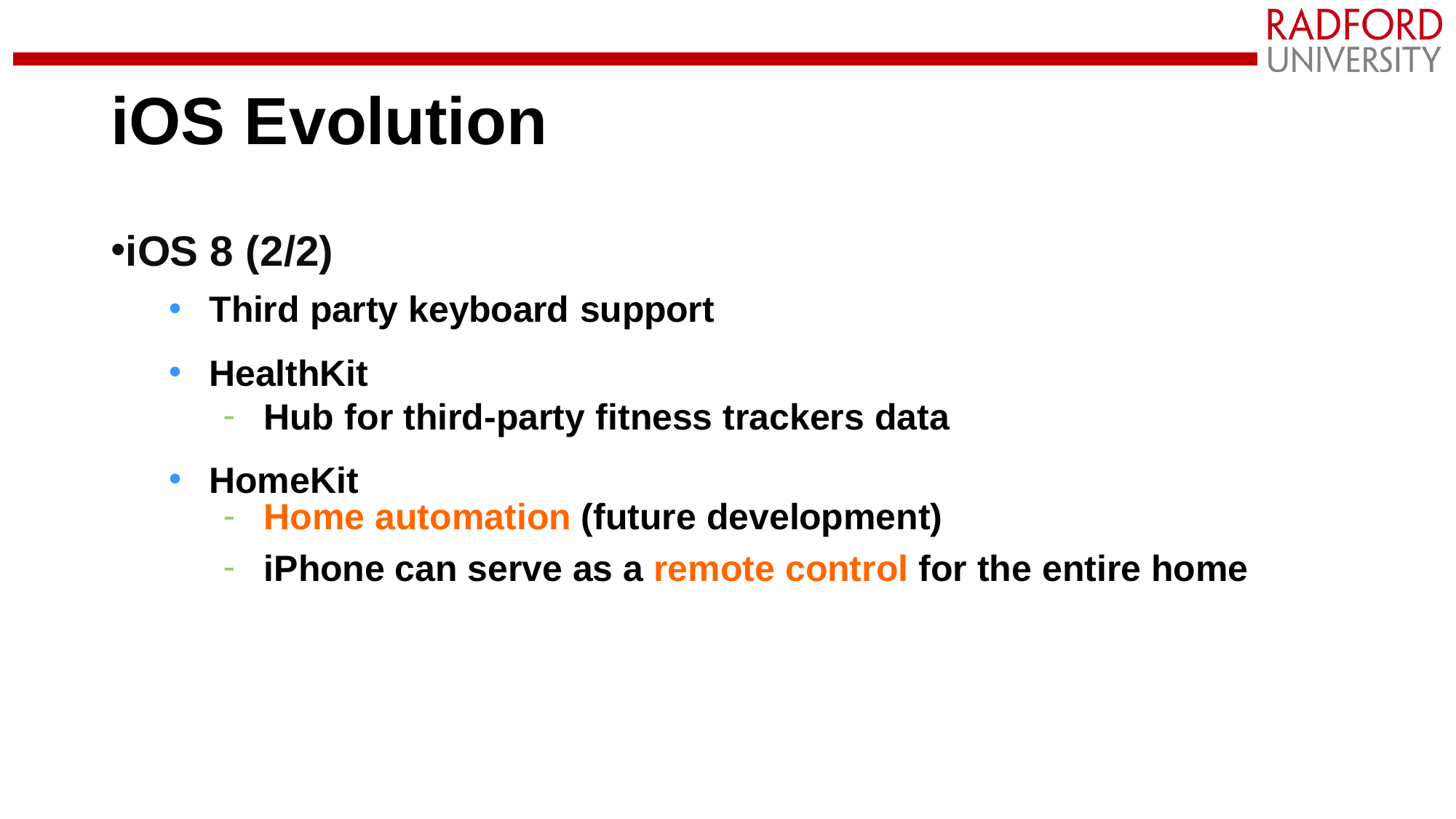

# iOS Evolution
iOS 8 (2/2)
Third party keyboard support
HealthKit
Hub for third-party fitness trackers data
HomeKit
Home automation (future development)
iPhone can serve as a remote control for the entire home